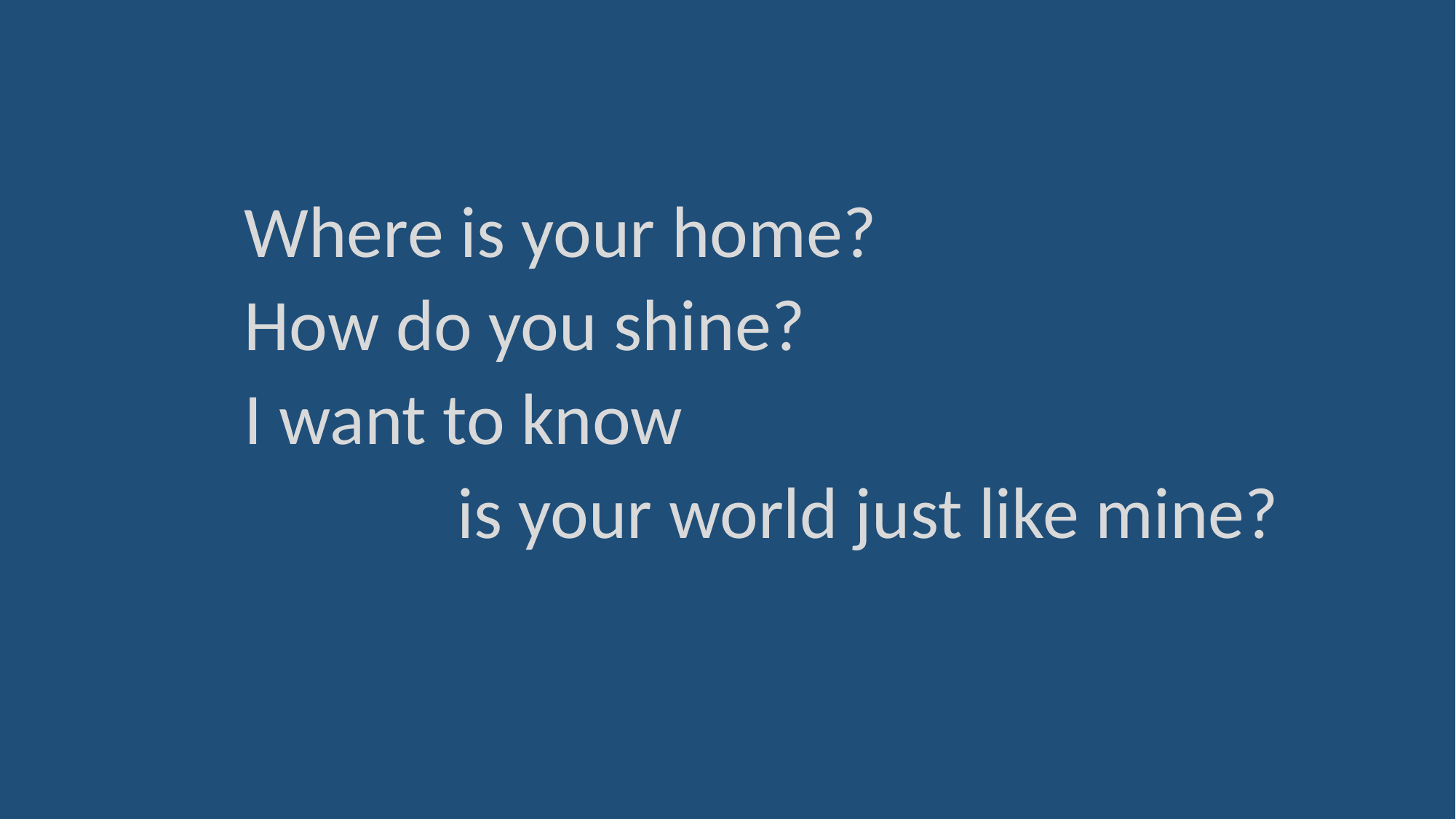

Where is your home?
How do you shine?
I want to know
             is your world just like mine?